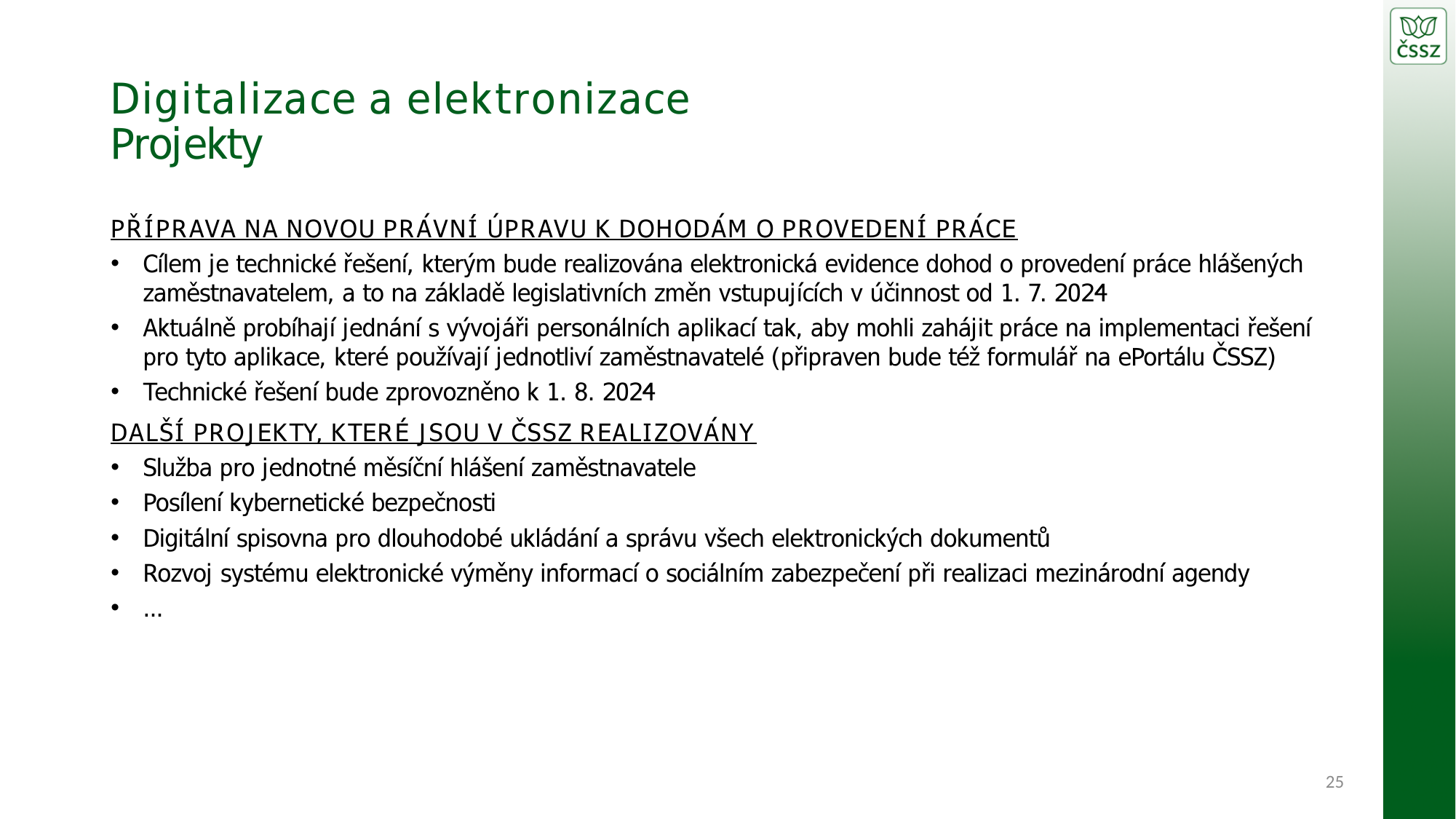

# Digitalizace a elektronizace Projekty
Příprava na novou právní úpravu k dohodám o provedení práce
Cílem je technické řešení, kterým bude realizována elektronická evidence dohod o provedení práce hlášených zaměstnavatelem, a to na základě legislativních změn vstupujících v účinnost od 1. 7. 2024
Aktuálně probíhají jednání s vývojáři personálních aplikací tak, aby mohli zahájit práce na implementaci řešení pro tyto aplikace, které používají jednotliví zaměstnavatelé (připraven bude též formulář na ePortálu ČSSZ)
Technické řešení bude zprovozněno k 1. 8. 2024
DALŠÍ PROJEKTY, které jsou v čssz realizovány
Služba pro jednotné měsíční hlášení zaměstnavatele
Posílení kybernetické bezpečnosti
Digitální spisovna pro dlouhodobé ukládání a správu všech elektronických dokumentů
Rozvoj systému elektronické výměny informací o sociálním zabezpečení při realizaci mezinárodní agendy
…

25